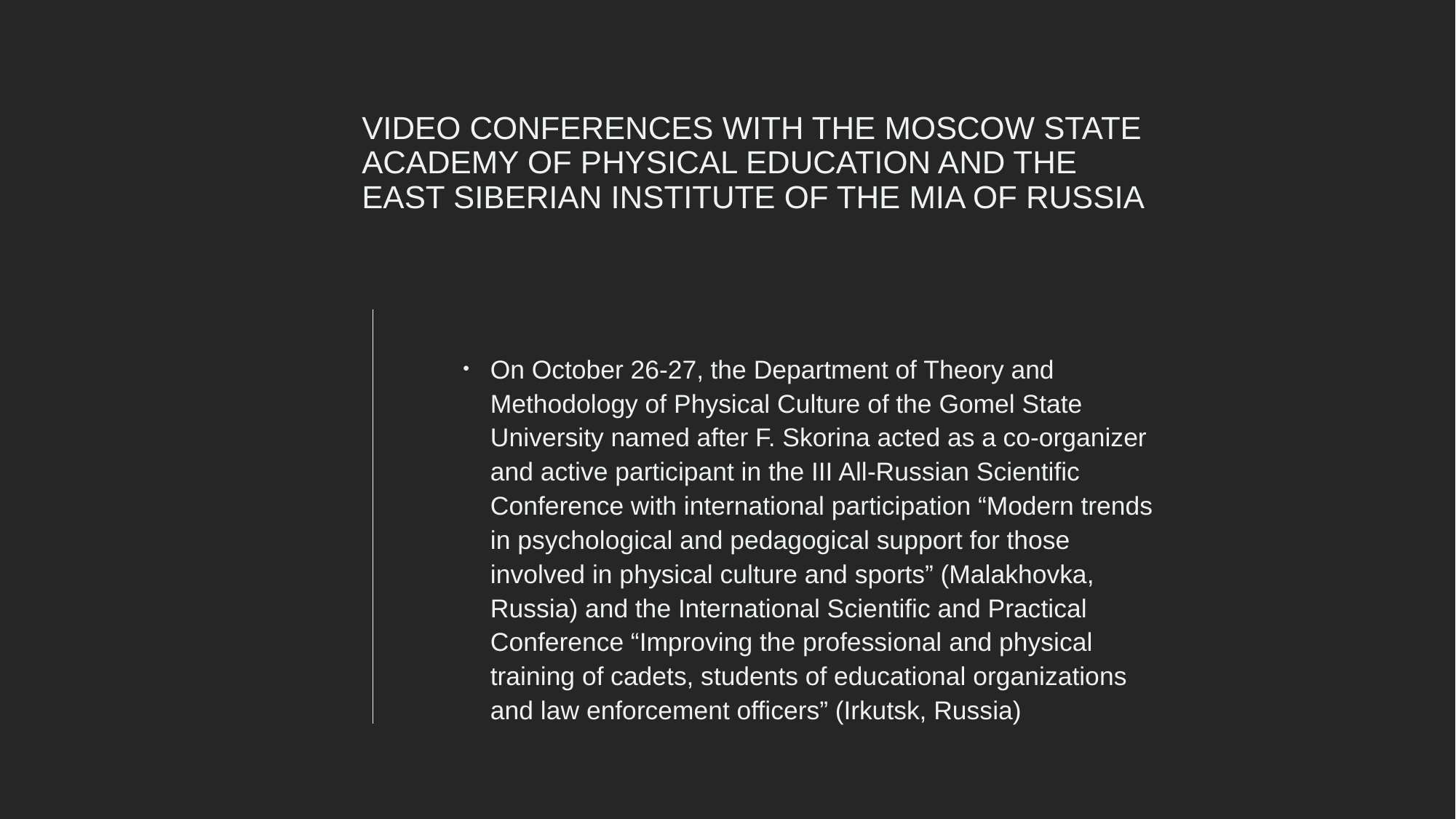

# VIDEO CONFERENCES WITH THE MOSCOW STATE ACADEMY OF PHYSICAL EDUCATION AND THE EAST SIBERIAN INSTITUTE OF THE MIA OF RUSSIA
On October 26-27, the Department of Theory and Methodology of Physical Culture of the Gomel State University named after F. Skorina acted as a co-organizer and active participant in the III All-Russian Scientific Conference with international participation “Modern trends in psychological and pedagogical support for those involved in physical culture and sports” (Malakhovka, Russia) and the International Scientific and Practical Conference “Improving the professional and physical training of cadets, students of educational organizations and law enforcement officers” (Irkutsk, Russia)